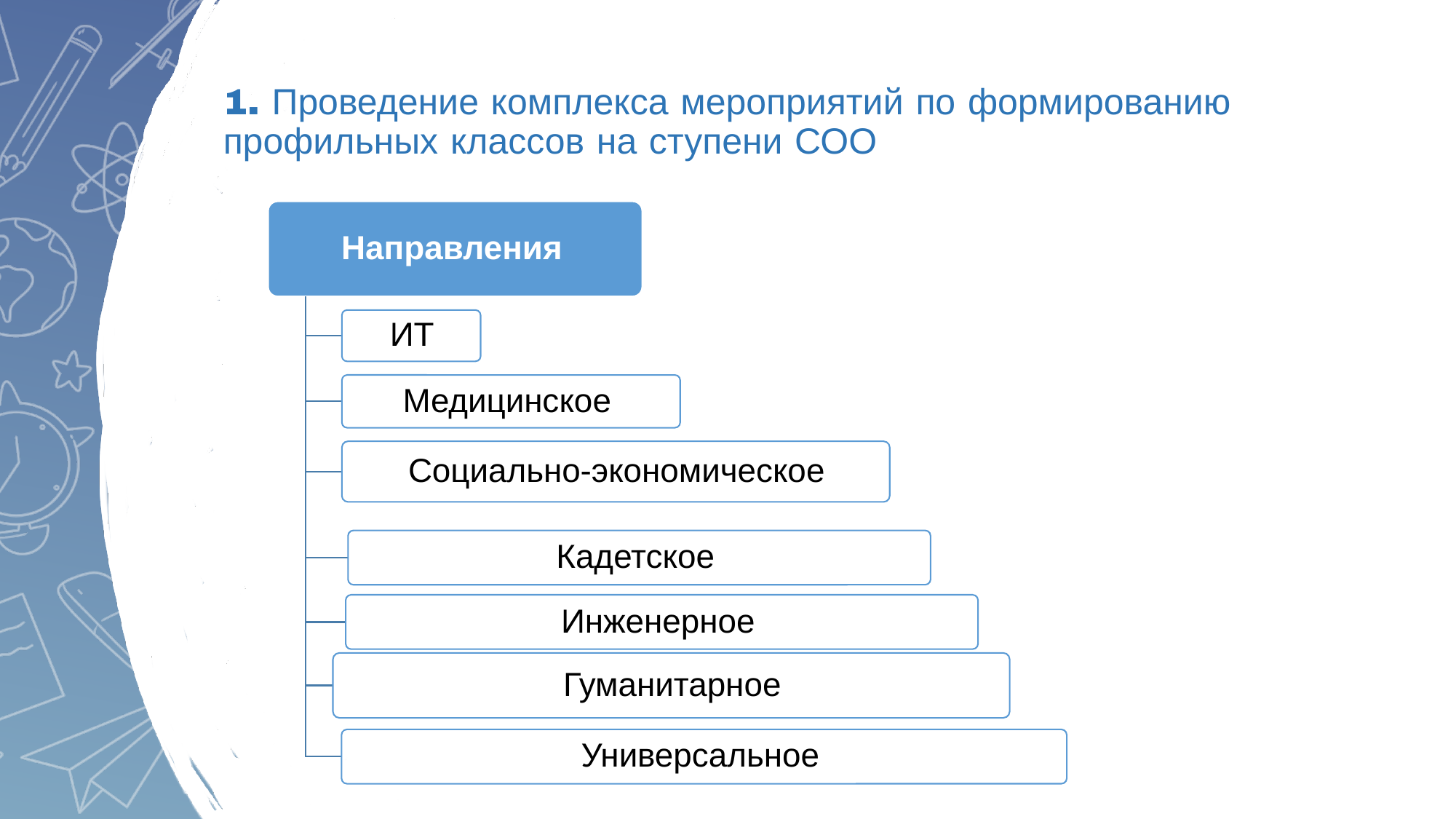

# 1. Проведение комплекса мероприятий по формированию профильных классов на ступени СОО
Направления
ИТ
Медицинское
Социально-экономическое
Гуманитарное
Универсальное
Инженерное
Кадетское